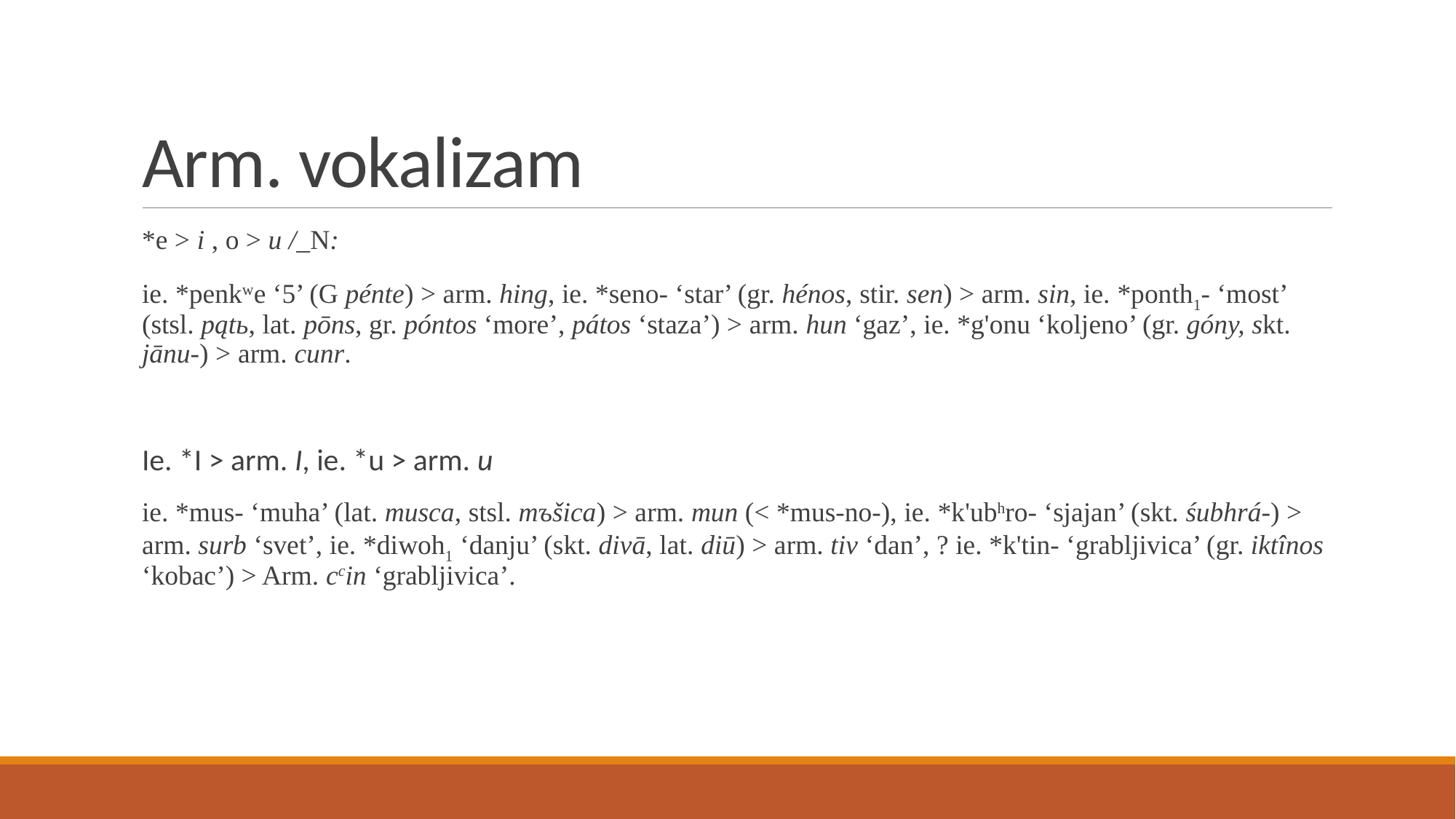

# Arm. vokalizam
*e > i , o > u /_N:
ie. *penkwe ‘5’ (G pénte) > arm. hing, ie. *seno- ‘star’ (gr. hénos, stir. sen) > arm. sin, ie. *ponth1- ‘most’ (stsl. pątь, lat. pōns, gr. póntos ‘more’, pátos ‘staza’) > arm. hun ‘gaz’, ie. *g'onu ‘koljeno’ (gr. góny, skt. jānu-) > arm. cunr.

Ie. *I > arm. I, ie. *u > arm. u
ie. *mus- ‘muha’ (lat. musca, stsl. mъšica) > arm. mun (< *mus-no-), ie. *k'ubhro- ‘sjajan’ (skt. śubhrá-) > arm. surb ‘svet’, ie. *diwoh1 ‘danju’ (skt. divā, lat. diū) > arm. tiv ‘dan’, ? ie. *k'tin- ‘grabljivica’ (gr. iktînos ‘kobac’) > Arm. ccin ‘grabljivica’.